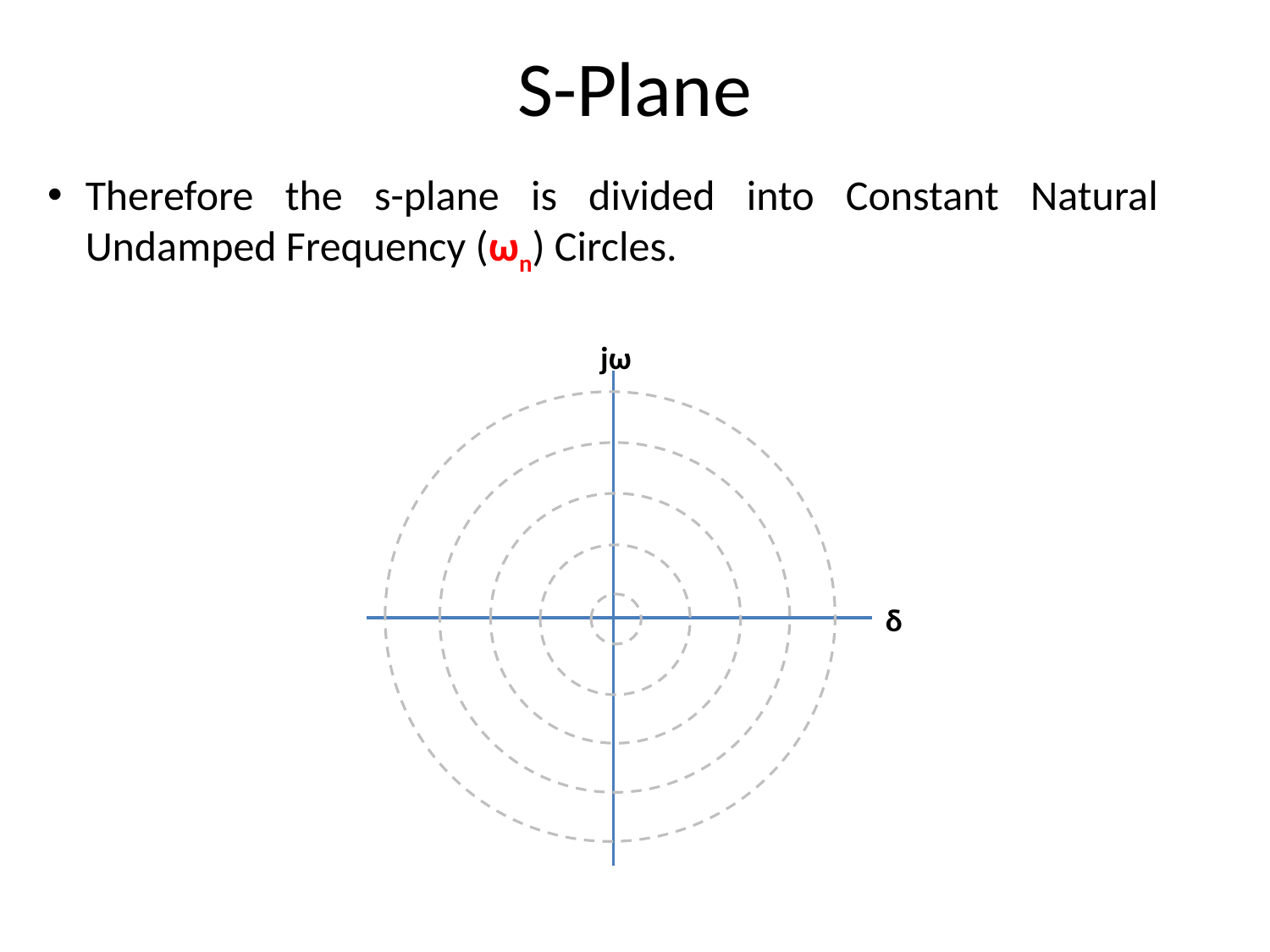

# S-Plane
Therefore the s-plane is divided into Constant Natural Undamped Frequency (ωn) Circles.
jω
δ